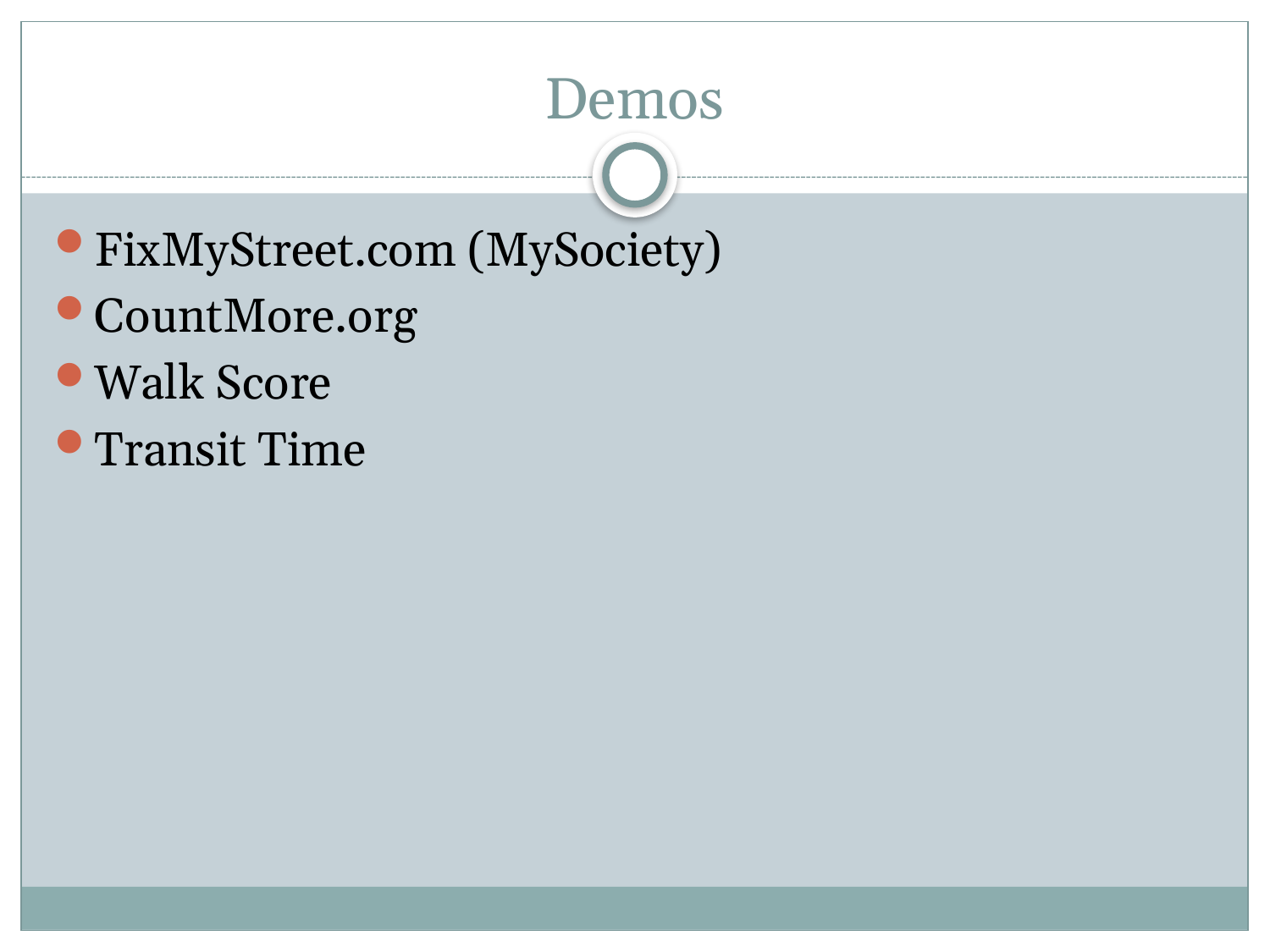

# Demos
FixMyStreet.com (MySociety)
CountMore.org
Walk Score
Transit Time